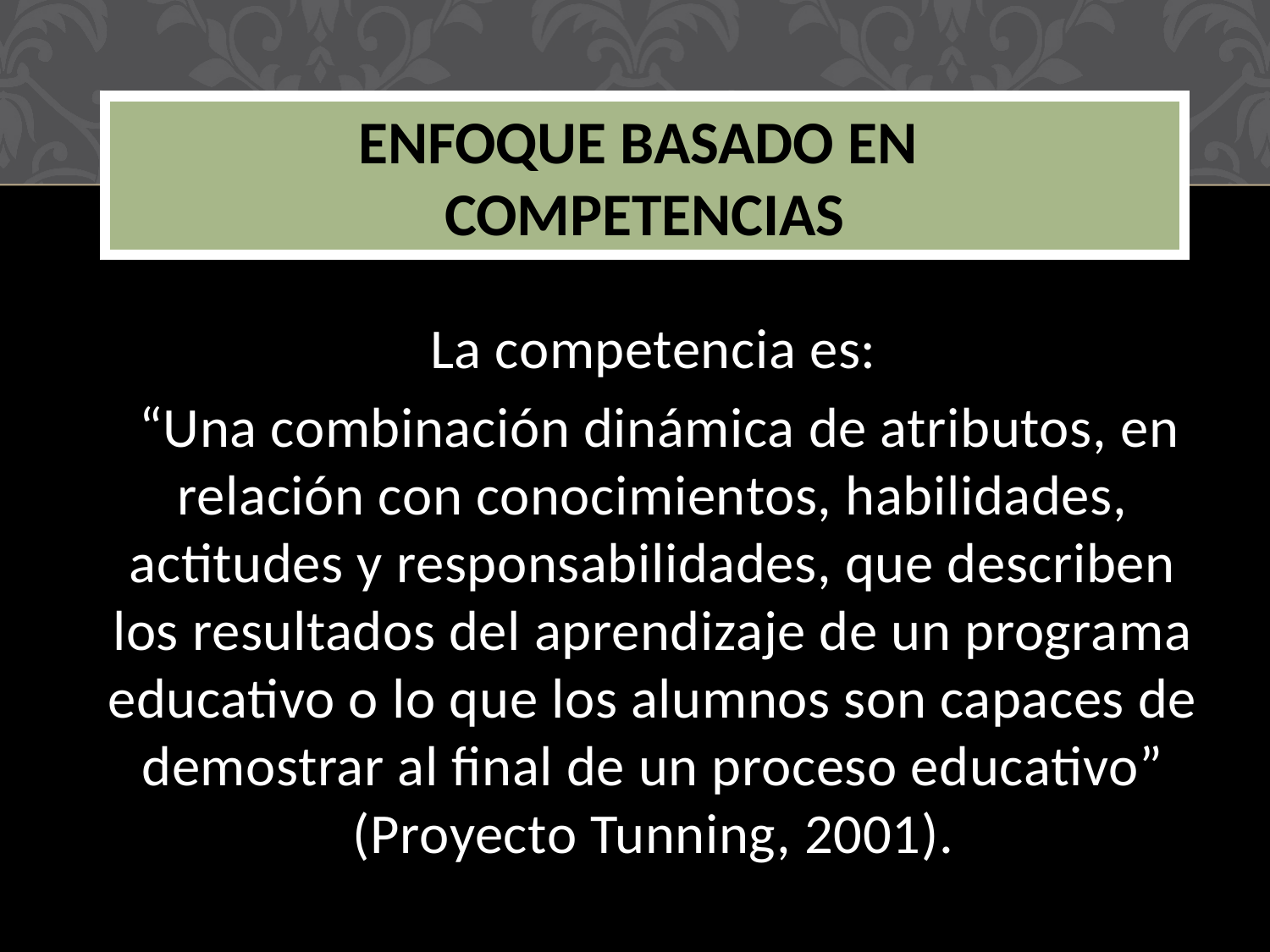

# Enfoque basado en Competencias
La competencia es:
 “Una combinación dinámica de atributos, en relación con conocimientos, habilidades, actitudes y responsabilidades, que describen los resultados del aprendizaje de un programa educativo o lo que los alumnos son capaces de demostrar al final de un proceso educativo” (Proyecto Tunning, 2001).